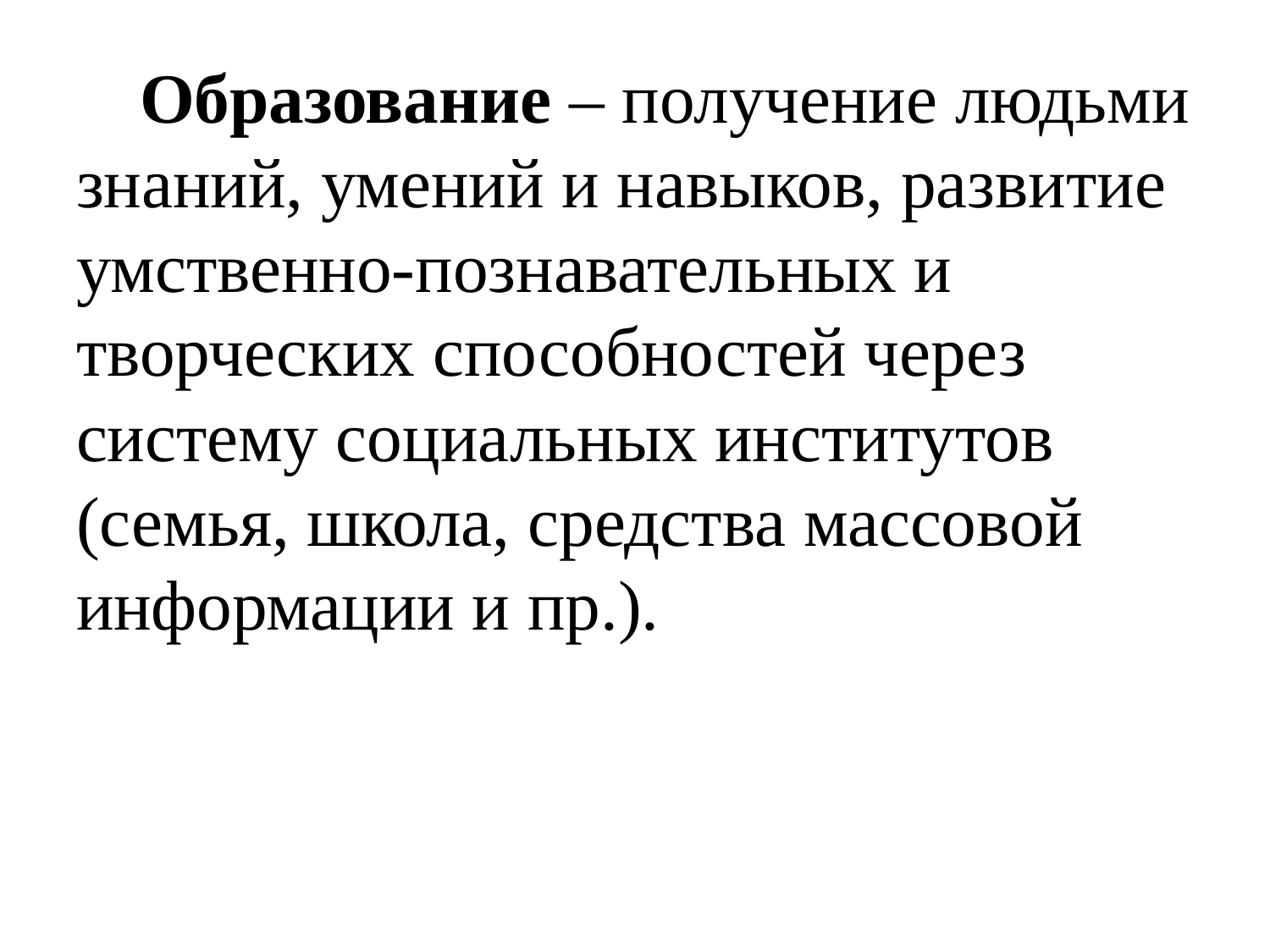

Образование – получение людьми знаний, умений и навыков, развитие умственно-познавательных и творческих способностей через систему социальных институтов (семья, школа, средства массовой информации и пр.).